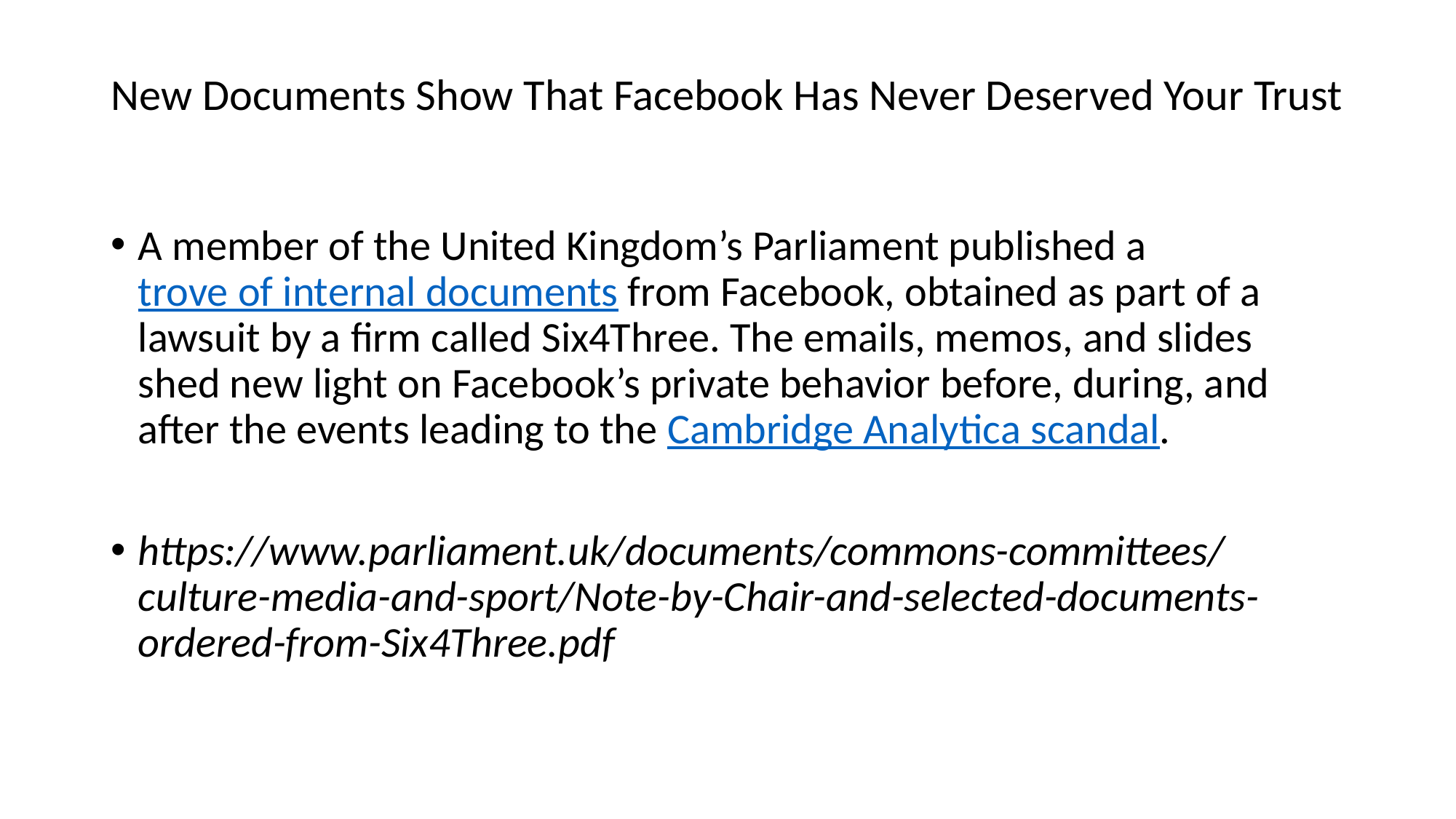

# New Documents Show That Facebook Has Never Deserved Your Trust
A member of the United Kingdom’s Parliament published a trove of internal documents from Facebook, obtained as part of a lawsuit by a firm called Six4Three. The emails, memos, and slides shed new light on Facebook’s private behavior before, during, and after the events leading to the Cambridge Analytica scandal.

https://www.parliament.uk/documents/commons-committees/culture-media-and-sport/Note-by-Chair-and-selected-documents-ordered-from-Six4Three.pdf